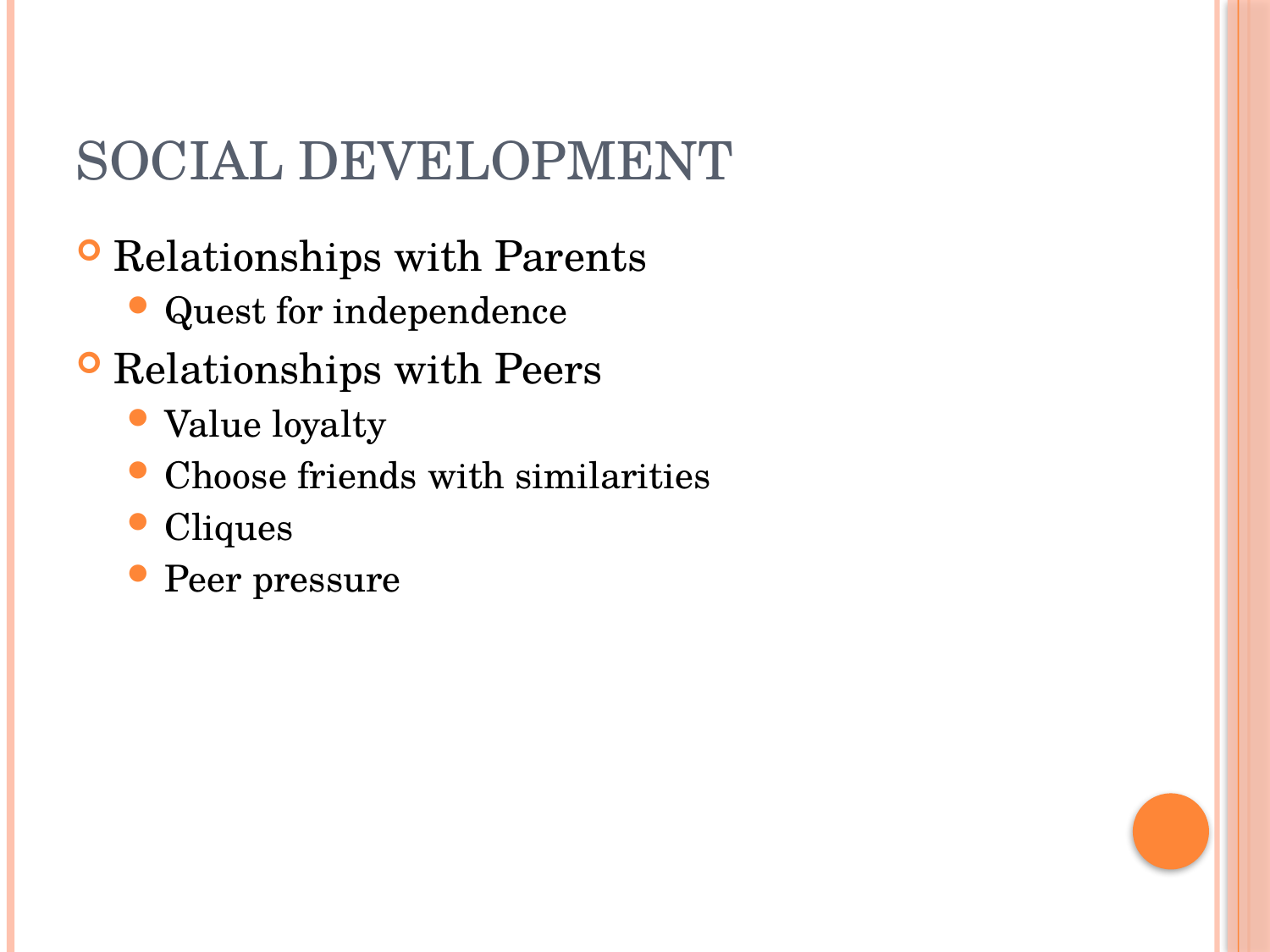

# Social Development
Relationships with Parents
Quest for independence
Relationships with Peers
Value loyalty
Choose friends with similarities
Cliques
Peer pressure